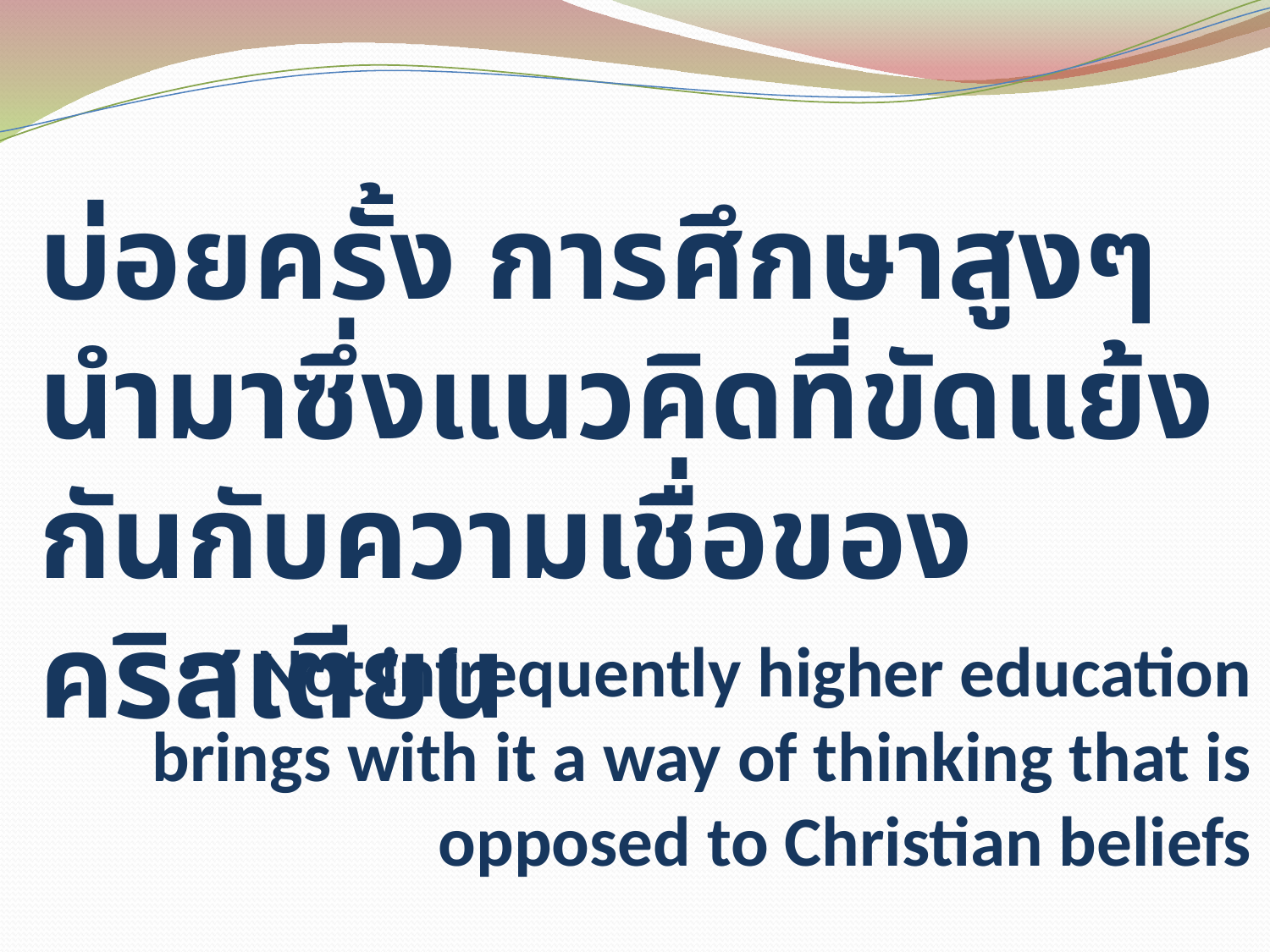

บ่อยครั้ง การศึกษาสูงๆ นำมาซึ่งแนวคิดที่ขัดแย้งกันกับความเชื่อของคริสเตียน
#
Not infrequently higher education brings with it a way of thinking that is opposed to Christian beliefs